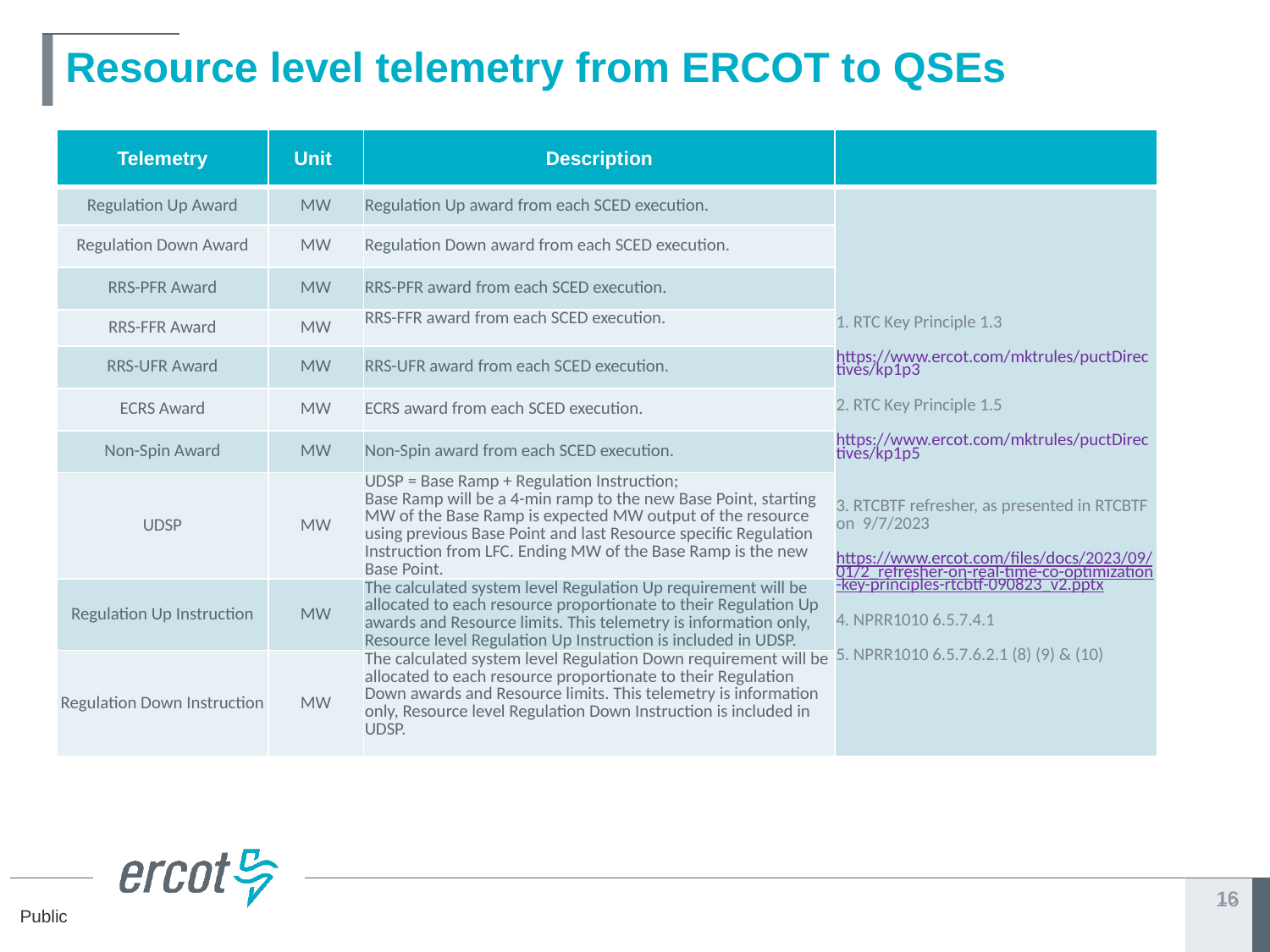

# Resource level telemetry from ERCOT to QSEs
| Telemetry | Unit | Description |  |
| --- | --- | --- | --- |
| Regulation Up Award | MW | Regulation Up award from each SCED execution. | 1. RTC Key Principle 1.3   https://www.ercot.com/mktrules/puctDirectives/kp1p3 2. RTC Key Principle 1.5 https://www.ercot.com/mktrules/puctDirectives/kp1p5 3. RTCBTF refresher, as presented in RTCBTF on 9/7/2023 https://www.ercot.com/files/docs/2023/09/01/2\_refresher-on-real-time-co-optimization-key-principles-rtcbtf-090823\_v2.pptx 4. NPRR1010 6.5.7.4.1 5. NPRR1010 6.5.7.6.2.1 (8) (9) & (10) |
| Regulation Down Award | MW | Regulation Down award from each SCED execution. |  |
| RRS-PFR Award | MW | RRS-PFR award from each SCED execution. |  |
| RRS-FFR Award | MW | RRS-FFR award from each SCED execution. |  |
| RRS-UFR Award | MW | RRS-UFR award from each SCED execution. |  |
| ECRS Award | MW | ECRS award from each SCED execution. |  |
| Non-Spin Award | MW | Non-Spin award from each SCED execution. |  |
| UDSP | MW | UDSP = Base Ramp + Regulation Instruction; Base Ramp will be a 4-min ramp to the new Base Point, starting MW of the Base Ramp is expected MW output of the resource using previous Base Point and last Resource specific Regulation Instruction from LFC. Ending MW of the Base Ramp is the new Base Point. |  |
| Regulation Up Instruction | MW | The calculated system level Regulation Up requirement will be allocated to each resource proportionate to their Regulation Up awards and Resource limits. This telemetry is information only, Resource level Regulation Up Instruction is included in UDSP. |  |
| Regulation Down Instruction | MW | The calculated system level Regulation Down requirement will be allocated to each resource proportionate to their Regulation Down awards and Resource limits. This telemetry is information only, Resource level Regulation Down Instruction is included in UDSP. |  |
16